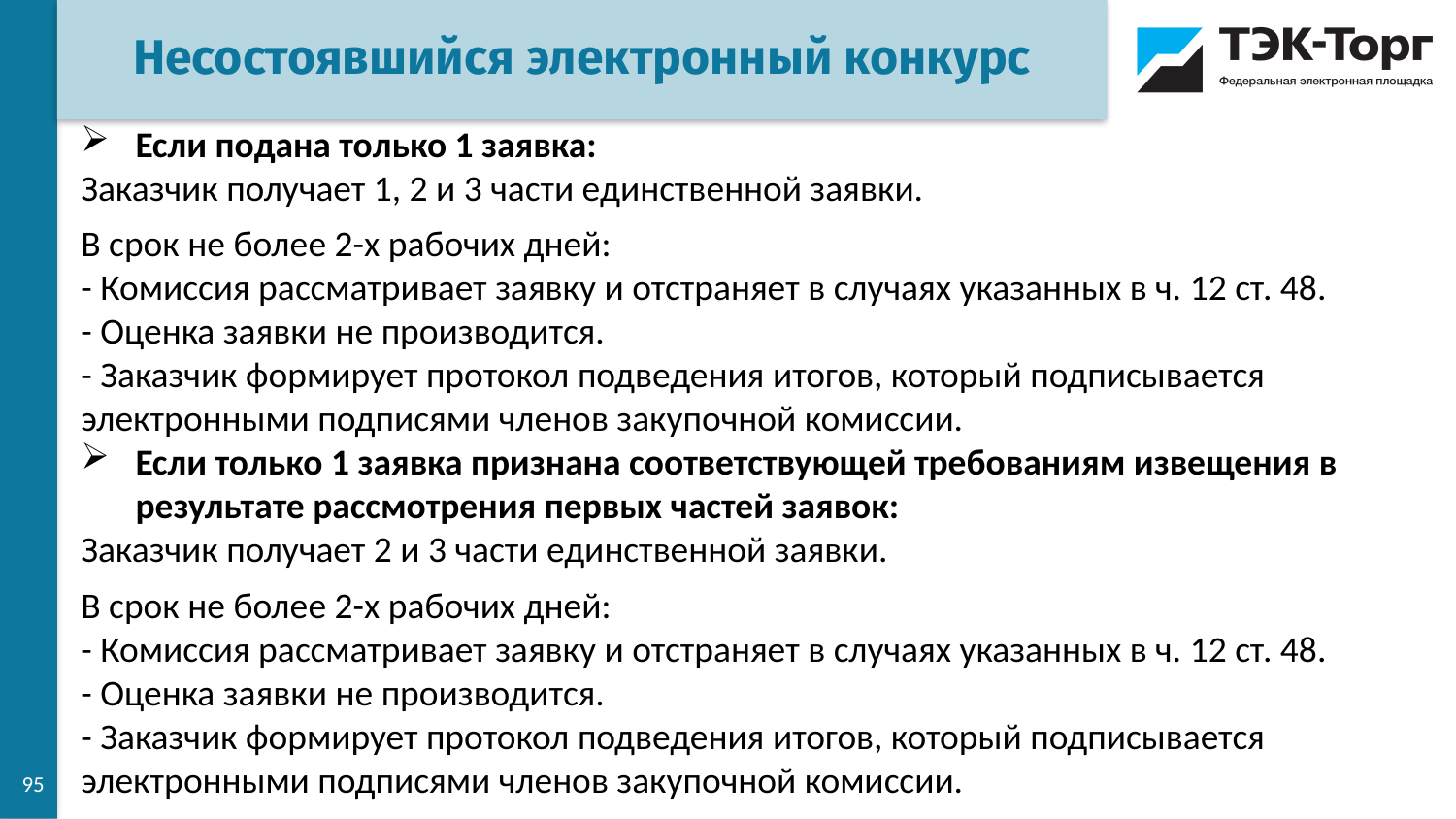

Несостоявшийся электронный конкурс
Если подана только 1 заявка:
Заказчик получает 1, 2 и 3 части единственной заявки.
В срок не более 2-х рабочих дней:
- Комиссия рассматривает заявку и отстраняет в случаях указанных в ч. 12 ст. 48.
- Оценка заявки не производится.
- Заказчик формирует протокол подведения итогов, который подписывается электронными подписями членов закупочной комиссии.
Если только 1 заявка признана соответствующей требованиям извещения в результате рассмотрения первых частей заявок:
Заказчик получает 2 и 3 части единственной заявки.
В срок не более 2-х рабочих дней:
- Комиссия рассматривает заявку и отстраняет в случаях указанных в ч. 12 ст. 48.
- Оценка заявки не производится.
- Заказчик формирует протокол подведения итогов, который подписывается электронными подписями членов закупочной комиссии.
95